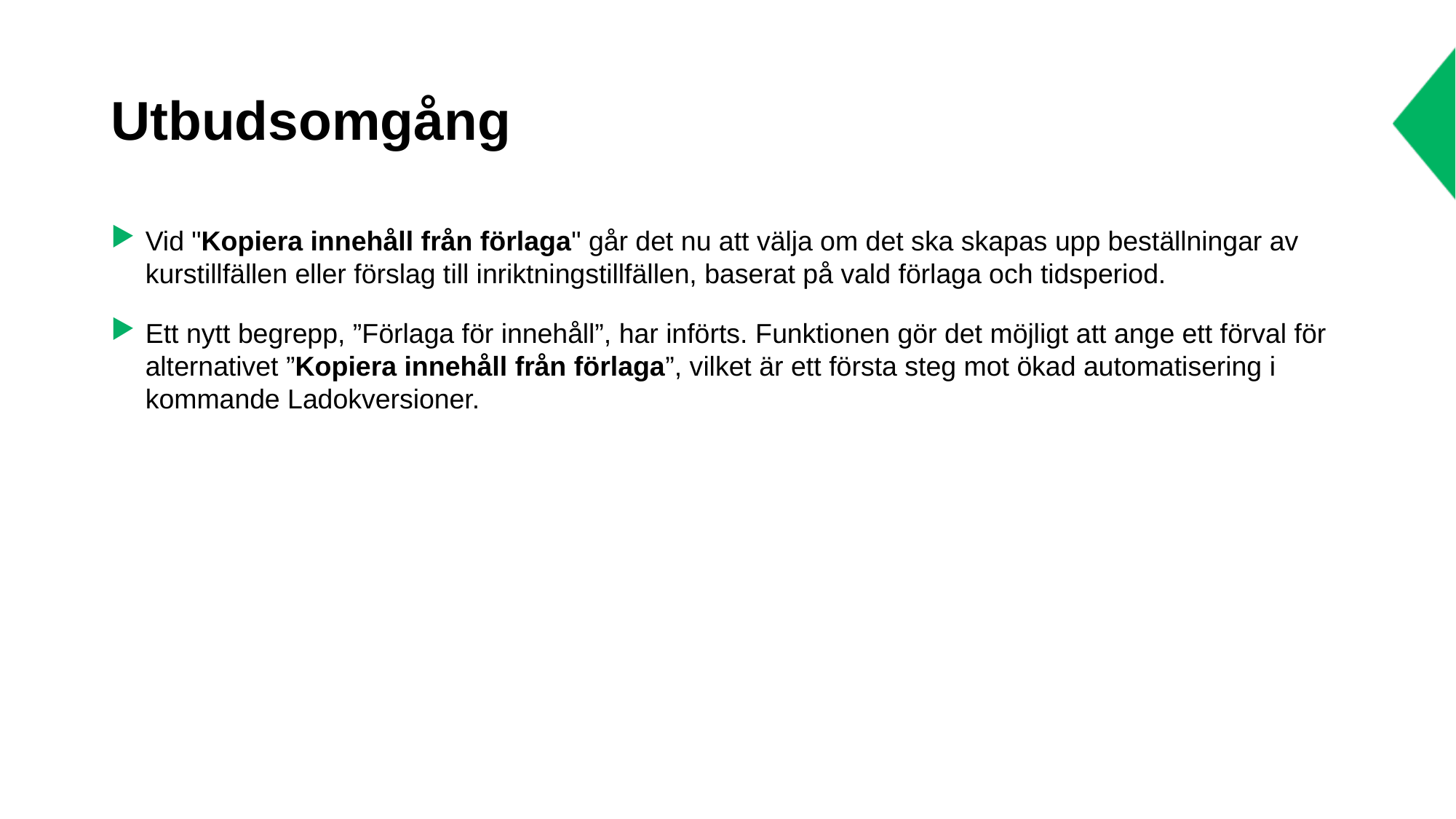

# Utbudsomgång
Vid "Kopiera innehåll från förlaga" går det nu att välja om det ska skapas upp beställningar av kurstillfällen eller förslag till inriktningstillfällen, baserat på vald förlaga och tidsperiod.
Ett nytt begrepp, ”Förlaga för innehåll”, har införts. Funktionen gör det möjligt att ange ett förval för alternativet ”Kopiera innehåll från förlaga”, vilket är ett första steg mot ökad automatisering i kommande Ladokversioner.